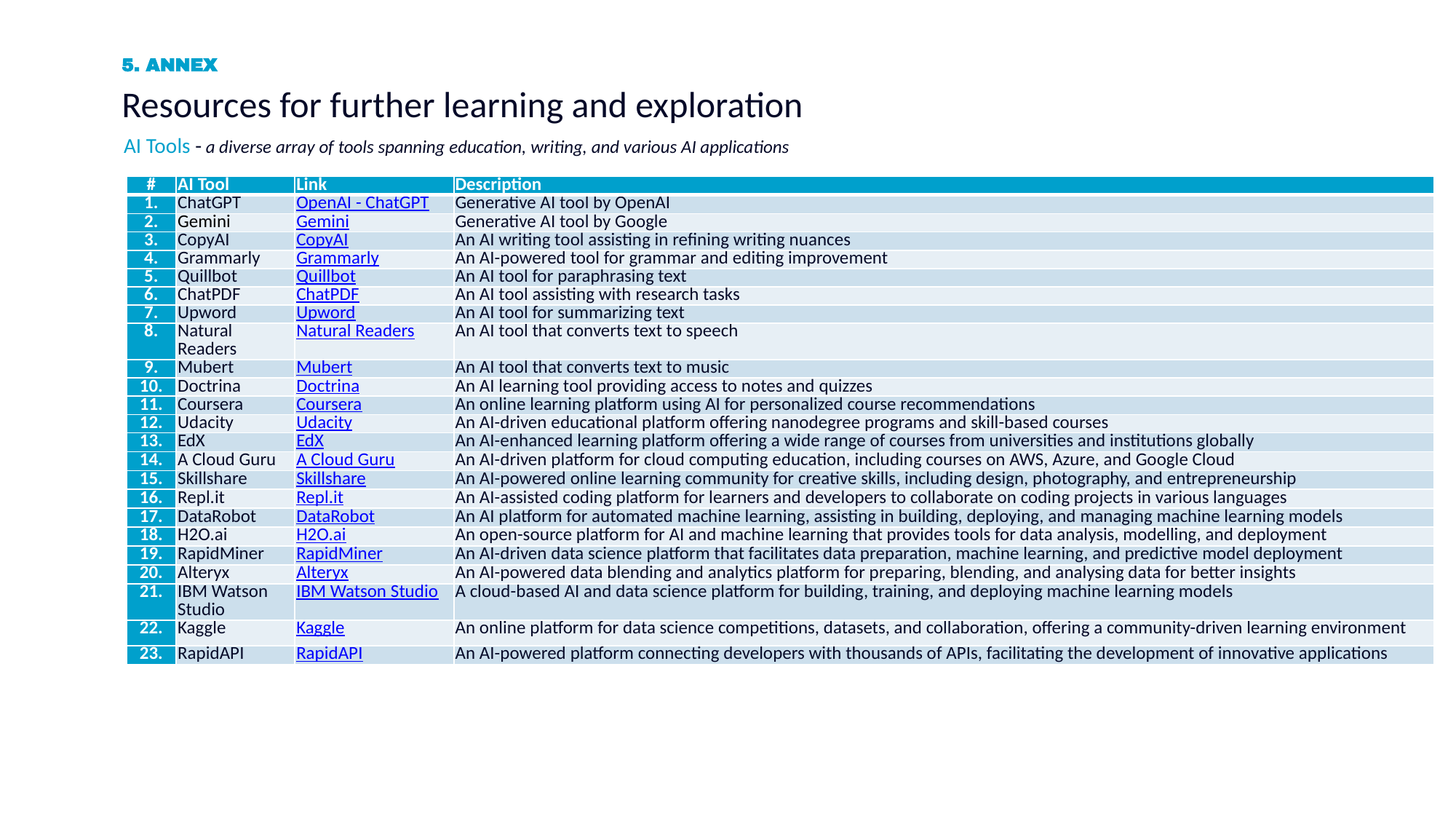

5. ANNEX
# Resources for further learning and exploration
AI Tools - a diverse array of tools spanning education, writing, and various AI applications
| # | AI Tool | Link | Description |
| --- | --- | --- | --- |
| 1. | ChatGPT | OpenAI - ChatGPT | Generative AI tool by OpenAI |
| 2. | Gemini | Gemini | Generative AI tool by Google |
| 3. | CopyAI | CopyAI | An AI writing tool assisting in refining writing nuances |
| 4. | Grammarly | Grammarly | An AI-powered tool for grammar and editing improvement |
| 5. | Quillbot | Quillbot | An AI tool for paraphrasing text |
| 6. | ChatPDF | ChatPDF | An AI tool assisting with research tasks |
| 7. | Upword | Upword | An AI tool for summarizing text |
| 8. | Natural Readers | Natural Readers | An AI tool that converts text to speech |
| 9. | Mubert | Mubert | An AI tool that converts text to music |
| 10. | Doctrina | Doctrina | An AI learning tool providing access to notes and quizzes |
| 11. | Coursera | Coursera | An online learning platform using AI for personalized course recommendations |
| 12. | Udacity | Udacity | An AI-driven educational platform offering nanodegree programs and skill-based courses |
| 13. | EdX | EdX | An AI-enhanced learning platform offering a wide range of courses from universities and institutions globally |
| 14. | A Cloud Guru | A Cloud Guru | An AI-driven platform for cloud computing education, including courses on AWS, Azure, and Google Cloud |
| 15. | Skillshare | Skillshare | An AI-powered online learning community for creative skills, including design, photography, and entrepreneurship |
| 16. | Repl.it | Repl.it | An AI-assisted coding platform for learners and developers to collaborate on coding projects in various languages |
| 17. | DataRobot | DataRobot | An AI platform for automated machine learning, assisting in building, deploying, and managing machine learning models |
| 18. | H2O.ai | H2O.ai | An open-source platform for AI and machine learning that provides tools for data analysis, modelling, and deployment |
| 19. | RapidMiner | RapidMiner | An AI-driven data science platform that facilitates data preparation, machine learning, and predictive model deployment |
| 20. | Alteryx | Alteryx | An AI-powered data blending and analytics platform for preparing, blending, and analysing data for better insights |
| 21. | IBM Watson Studio | IBM Watson Studio | A cloud-based AI and data science platform for building, training, and deploying machine learning models |
| 22. | Kaggle | Kaggle | An online platform for data science competitions, datasets, and collaboration, offering a community-driven learning environment |
| 23. | RapidAPI | RapidAPI | An AI-powered platform connecting developers with thousands of APIs, facilitating the development of innovative applications |